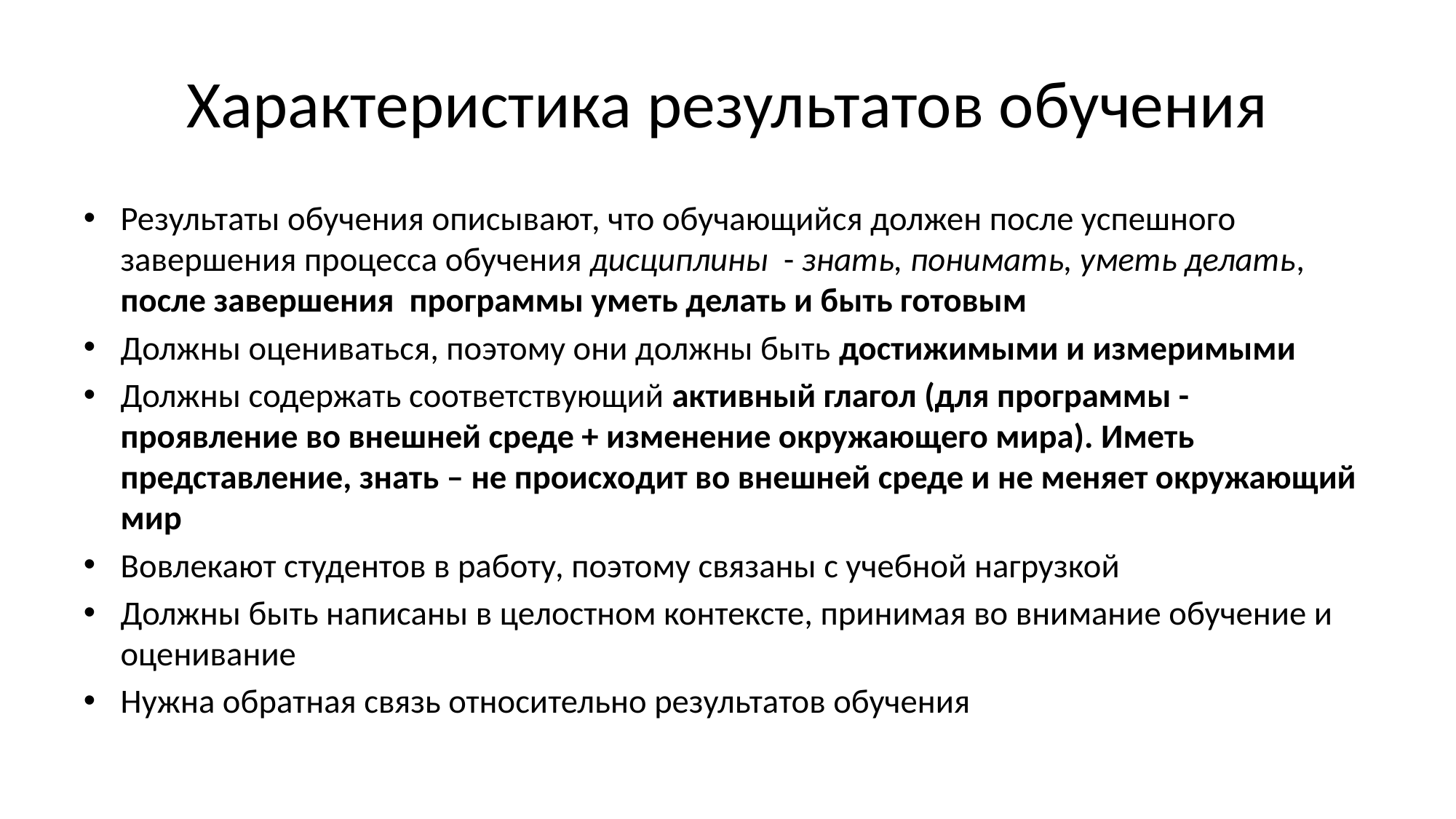

# Характеристика результатов обучения
Результаты обучения описывают, что обучающийся должен после успешного завершения процесса обучения дисциплины  - знать, понимать, уметь делать, после завершения  программы уметь делать и быть готовым
Должны оцениваться, поэтому они должны быть достижимыми и измеримыми
Должны содержать соответствующий активный глагол (для программы - проявление во внешней среде + изменение окружающего мира). Иметь представление, знать – не происходит во внешней среде и не меняет окружающий мир
Вовлекают студентов в работу, поэтому связаны с учебной нагрузкой
Должны быть написаны в целостном контексте, принимая во внимание обучение и оценивание
Нужна обратная связь относительно результатов обучения